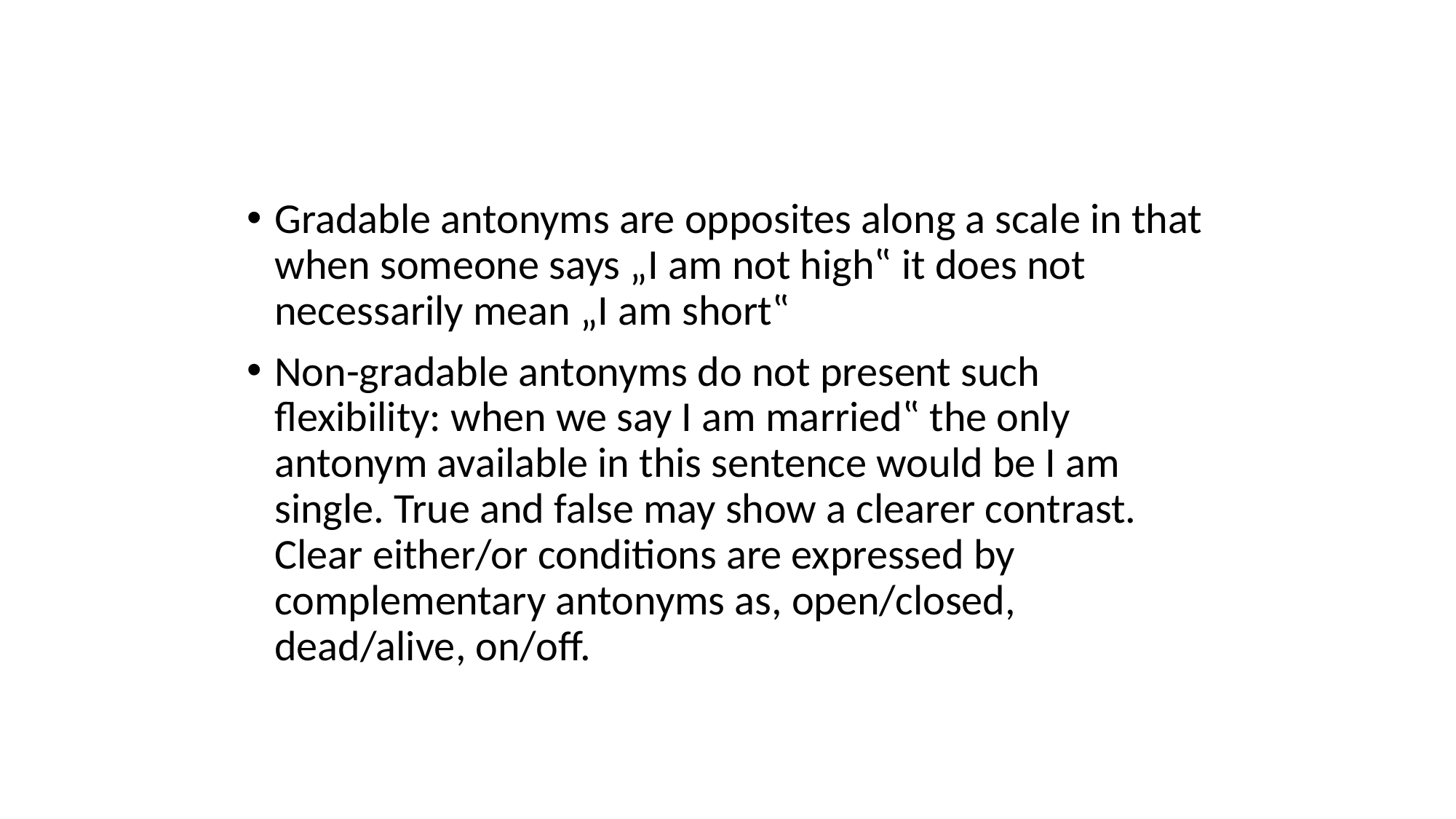

#
Gradable antonyms are opposites along a scale in that when someone says „I am not high‟ it does not necessarily mean „I am short‟
Non-gradable antonyms do not present such flexibility: when we say I am married‟ the only antonym available in this sentence would be I am single. True and false may show a clearer contrast. Clear either/or conditions are expressed by complementary antonyms as, open/closed, dead/alive, on/off.